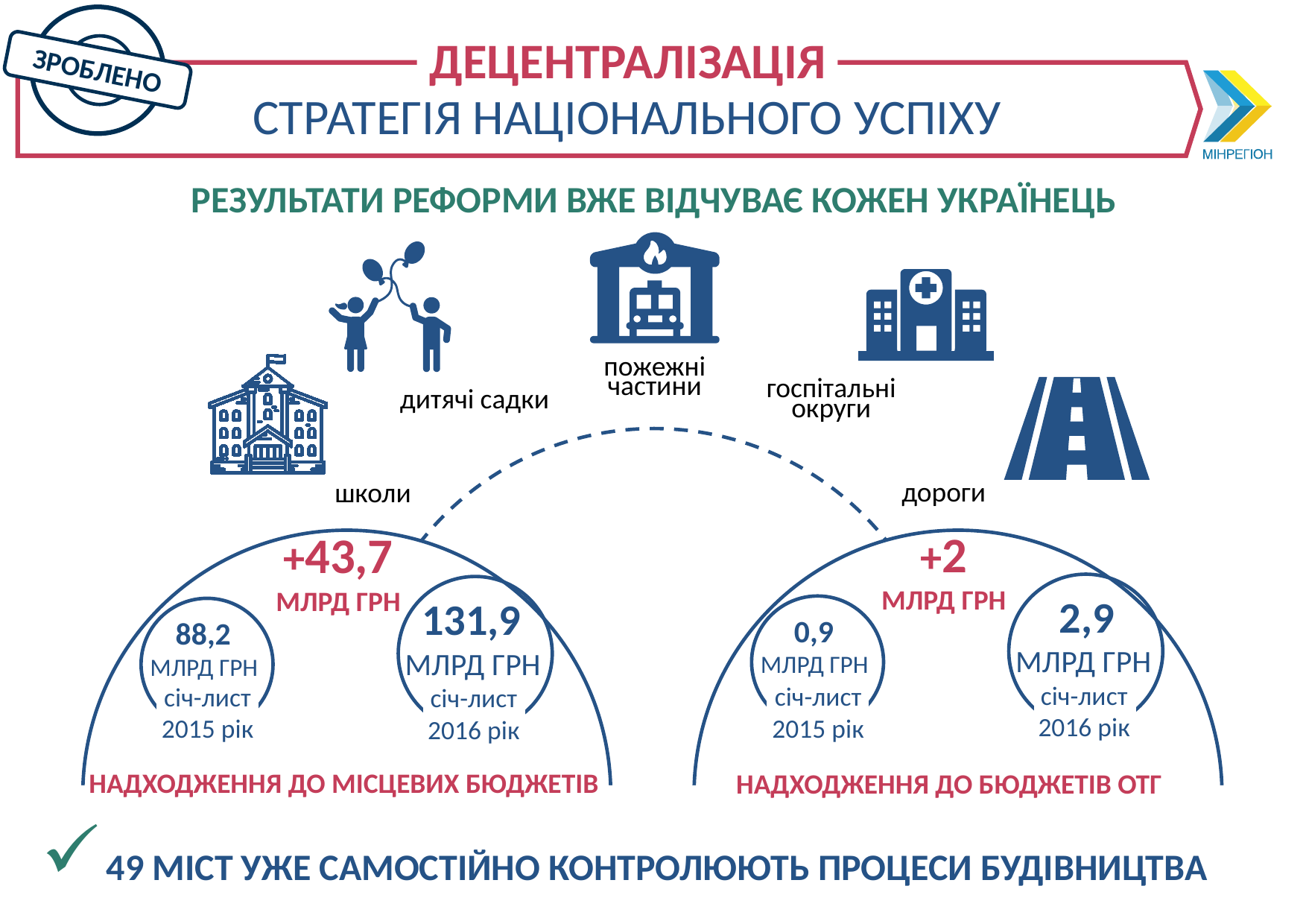

ЗРОБЛЕНО
ДЕЦЕНТРАЛІЗАЦІЯ

СТРАТЕГІЯ НАЦІОНАЛЬНОГО УСПІХУ
РЕЗУЛЬТАТИ РЕФОРМИ ВЖЕ ВІДЧУВАЄ КОЖЕН УКРАЇНЕЦЬ

пожежні частини
дитячі садки

госпітальні округи

дороги
школи
+2
МЛРД ГРН
+43,7
МЛРД ГРН

2,9
МЛРД ГРН
131,9
МЛРД ГРН

0,9
МЛРД ГРН
88,2
МЛРД ГРН
січ-лист
2016 рік
січ-лист
2015 рік
січ-лист
2015 рік
січ-лист
2016 рік
НАДХОДЖЕННЯ ДО МІСЦЕВИХ БЮДЖЕТІВ
НАДХОДЖЕННЯ ДО БЮДЖЕТІВ ОТГ

49 МІСТ УЖЕ САМОСТІЙНО КОНТРОЛЮЮТЬ ПРОЦЕСИ БУДІВНИЦТВА